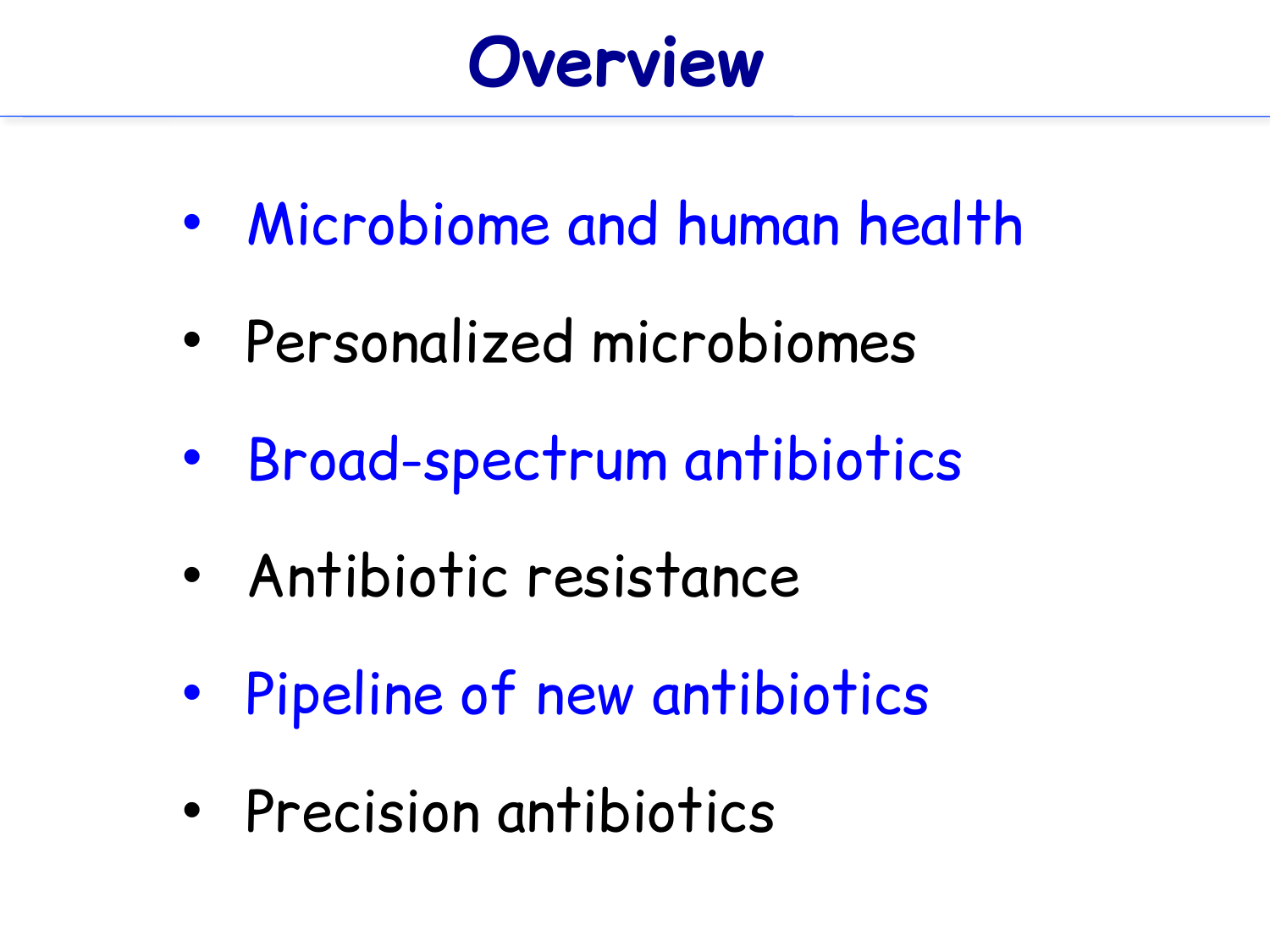

# Overview

Microbiome and human health
Personalized microbiomes
Broad-spectrum antibiotics
Antibiotic resistance
Pipeline of new antibiotics
Precision antibiotics